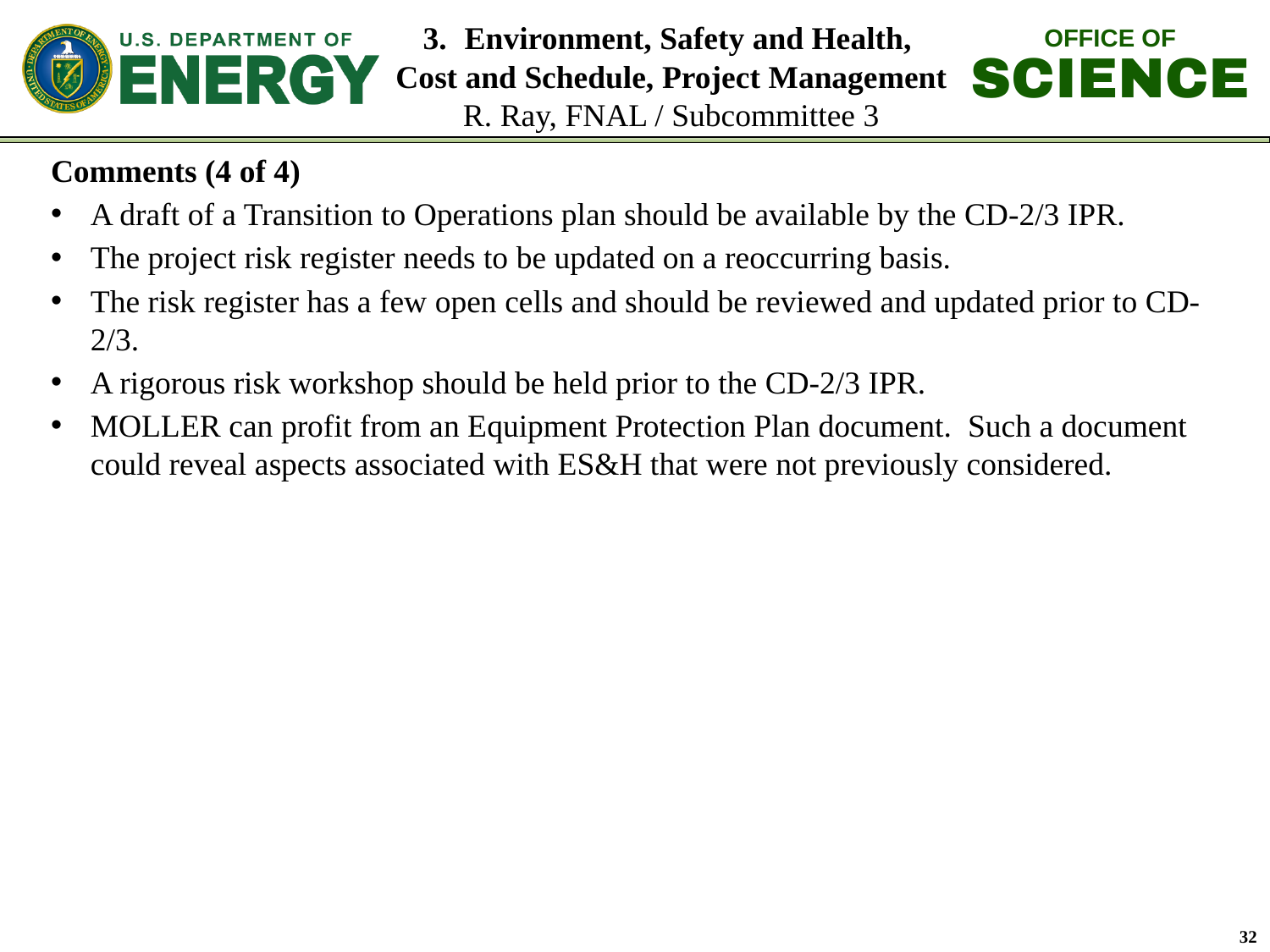

# 3.  Environment, Safety and Health, Cost and Schedule, Project Management R. Ray, FNAL / Subcommittee 3
Comments (4 of 4)
A draft of a Transition to Operations plan should be available by the CD-2/3 IPR.
The project risk register needs to be updated on a reoccurring basis.
The risk register has a few open cells and should be reviewed and updated prior to CD-2/3.
A rigorous risk workshop should be held prior to the CD-2/3 IPR.
MOLLER can profit from an Equipment Protection Plan document.  Such a document could reveal aspects associated with ES&H that were not previously considered.

32